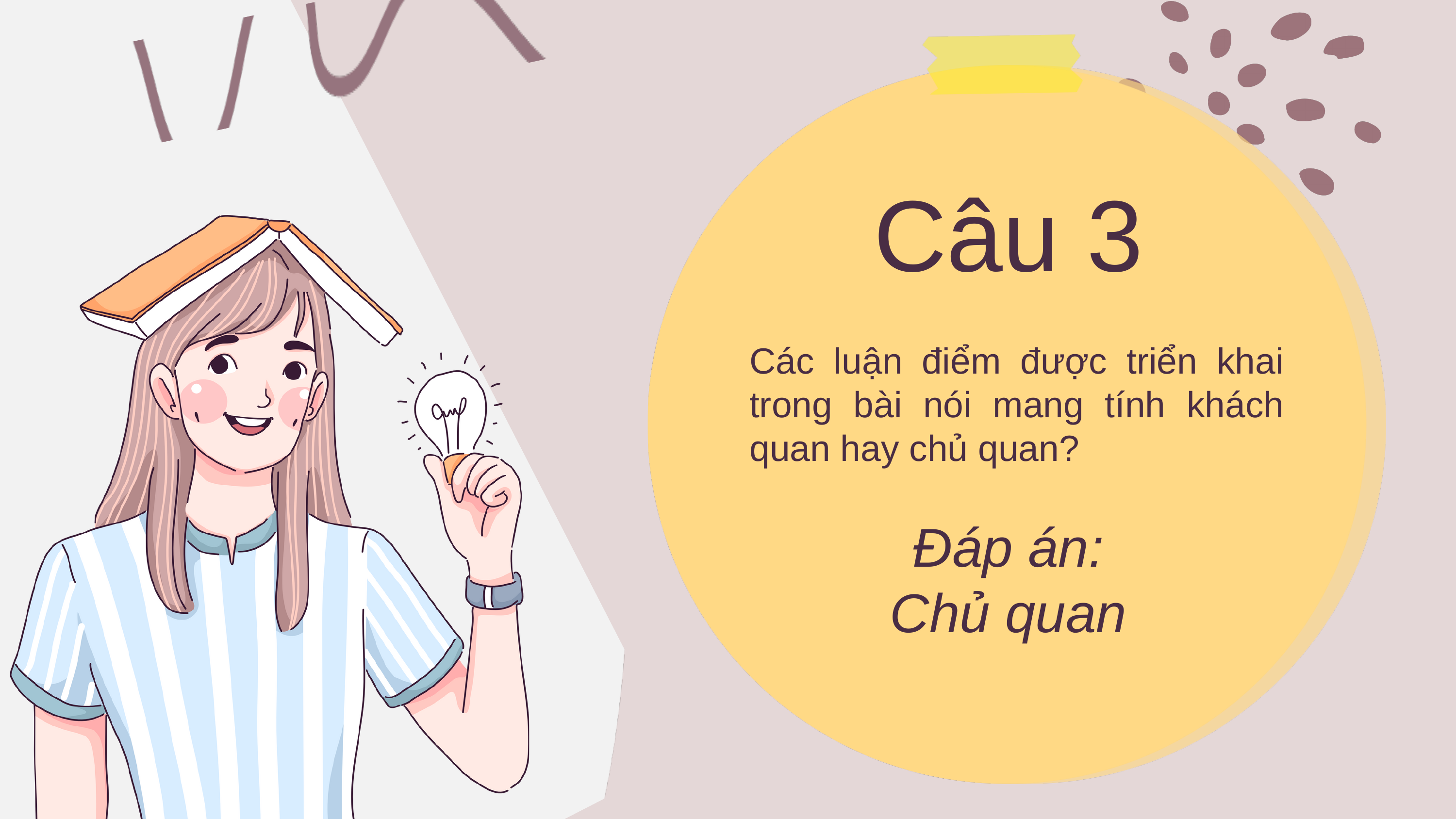

Câu 3

Các luận điểm được triển khai trong bài nói mang tính khách quan hay chủ quan?

Đáp án: Chủ quan